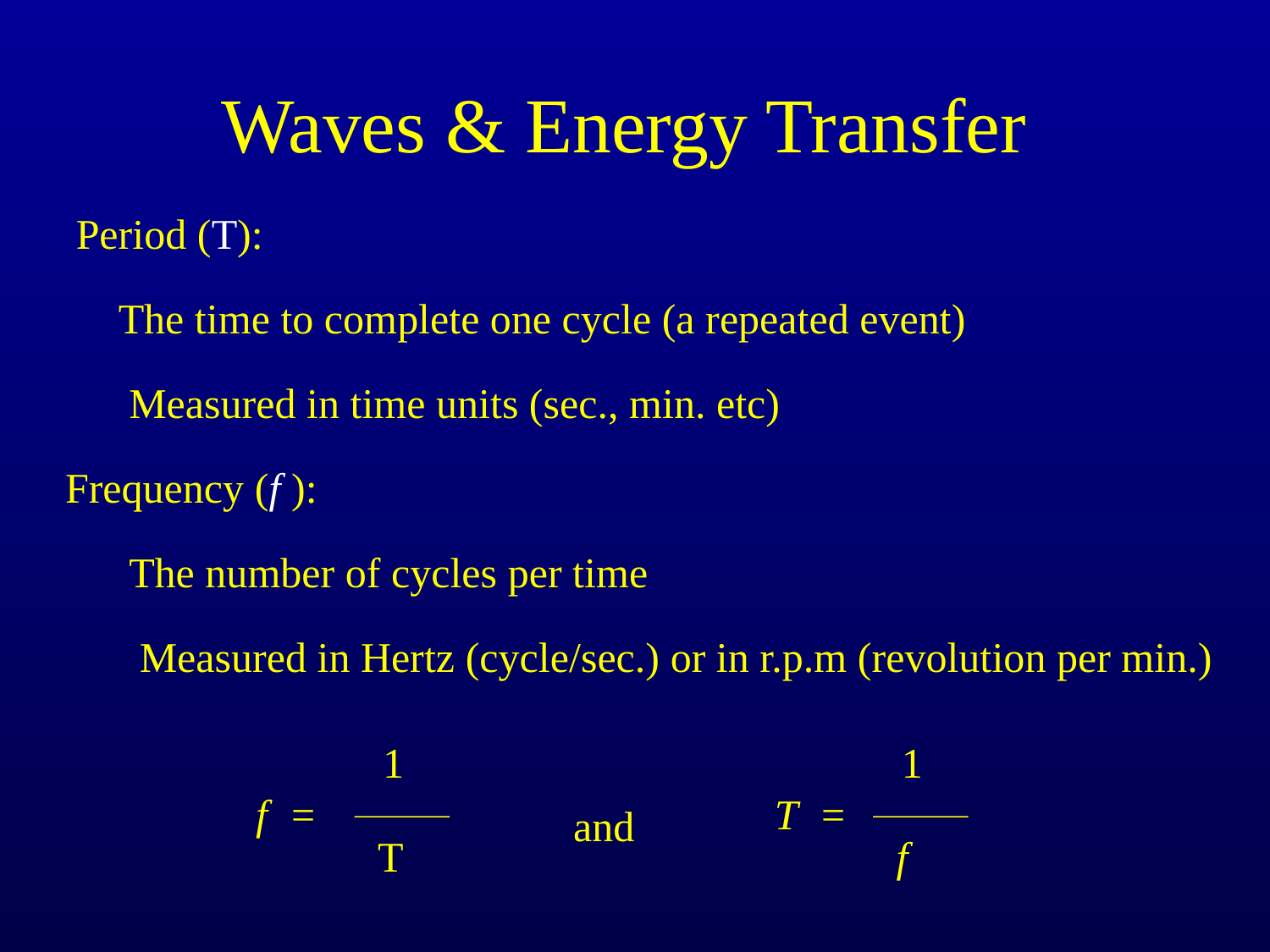

# Waves & Energy Transfer
Period (T):
The time to complete one cycle (a repeated event)
Measured in time units (sec., min. etc)
Frequency (f ):
The number of cycles per time
Measured in Hertz (cycle/sec.) or in r.p.m (revolution per min.)
1
f  =

T
1
T  =

f
and